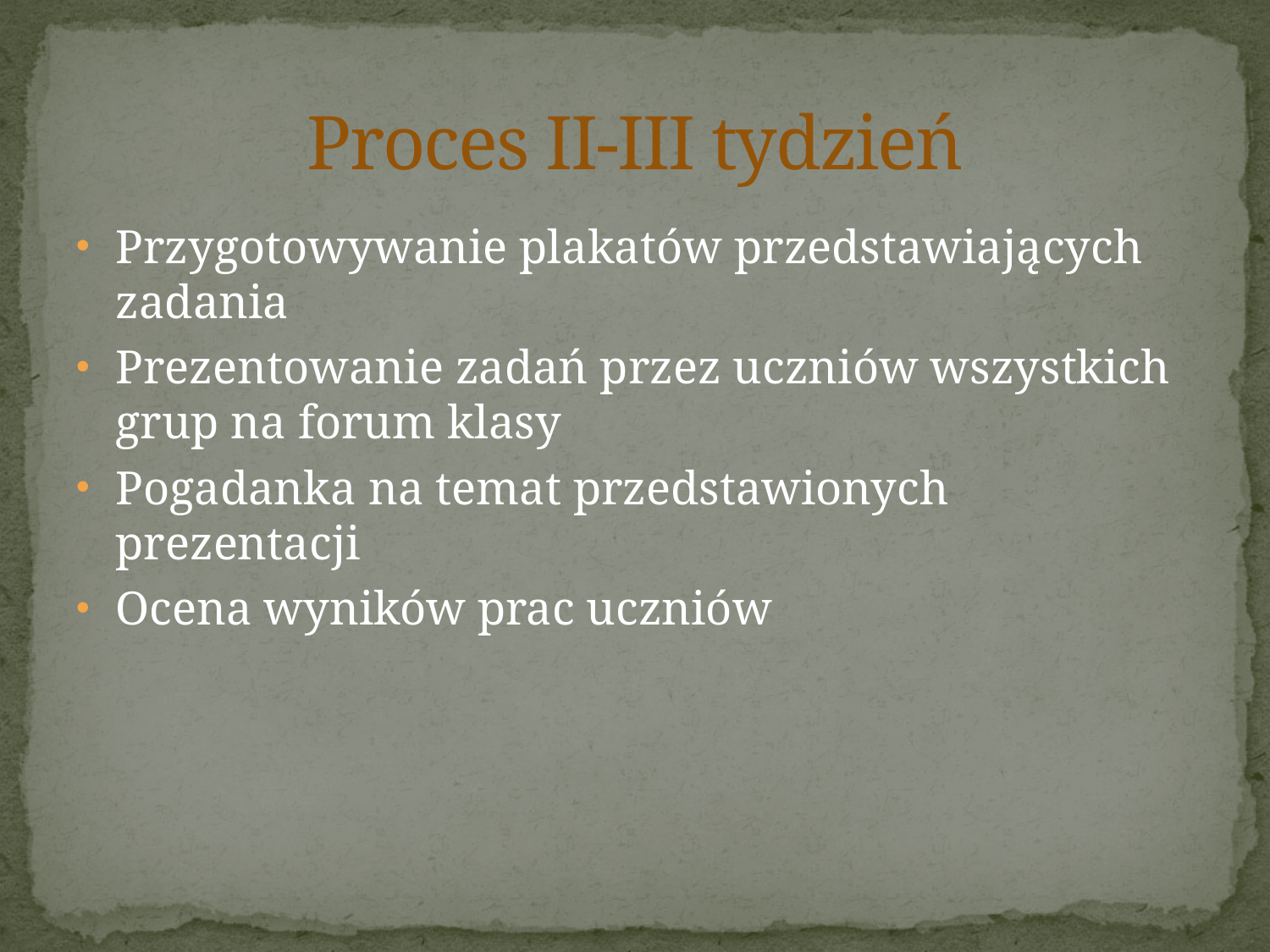

# Proces II-III tydzień
Przygotowywanie plakatów przedstawiających zadania
Prezentowanie zadań przez uczniów wszystkich grup na forum klasy
Pogadanka na temat przedstawionych prezentacji
Ocena wyników prac uczniów